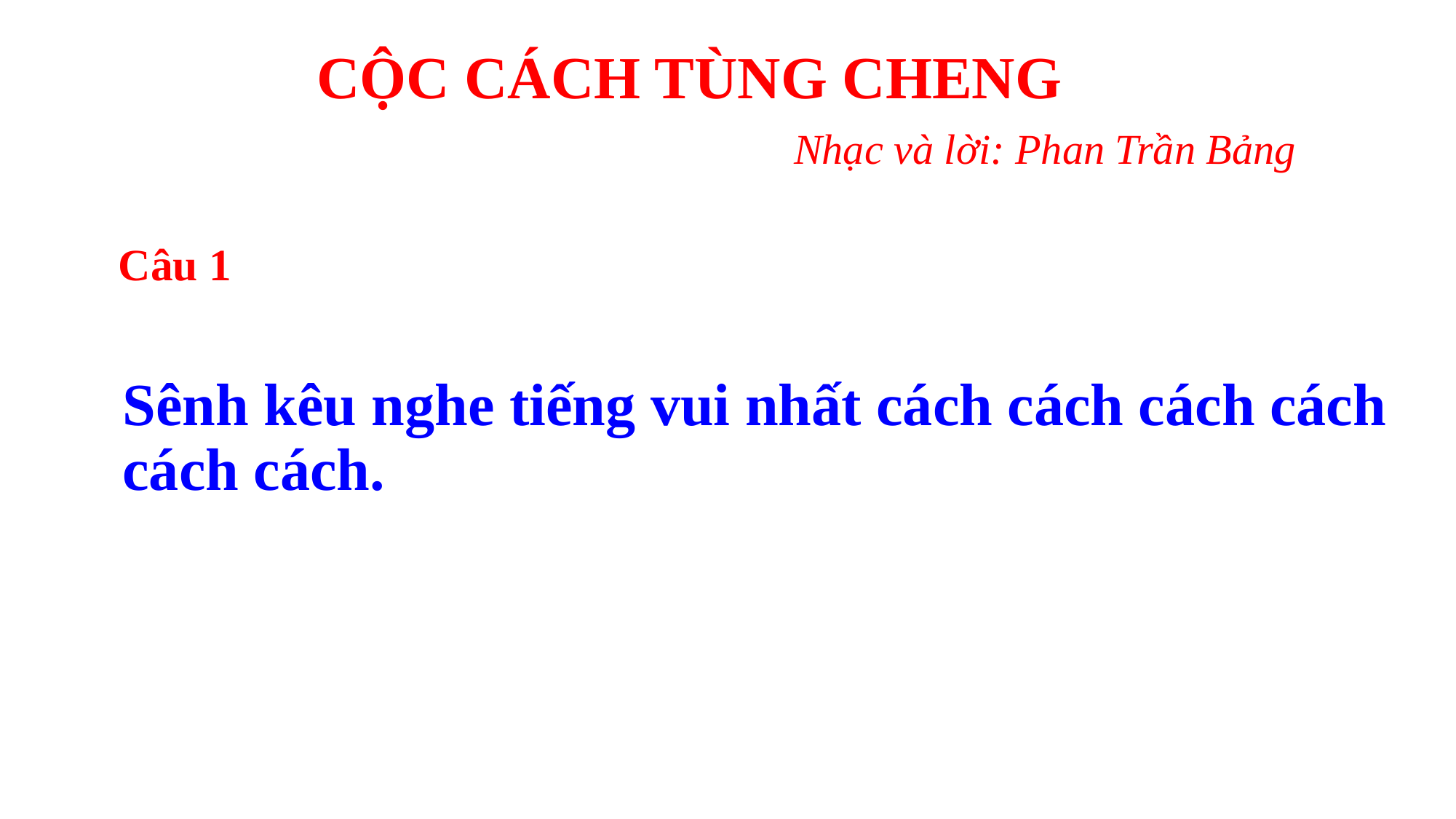

CỘC CÁCH TÙNG CHENG
                                             Nhạc và lời: Phan Trần Bảng

Sênh kêu nghe tiếng vui nhất cách cách cách cách cách cách.
Câu 1